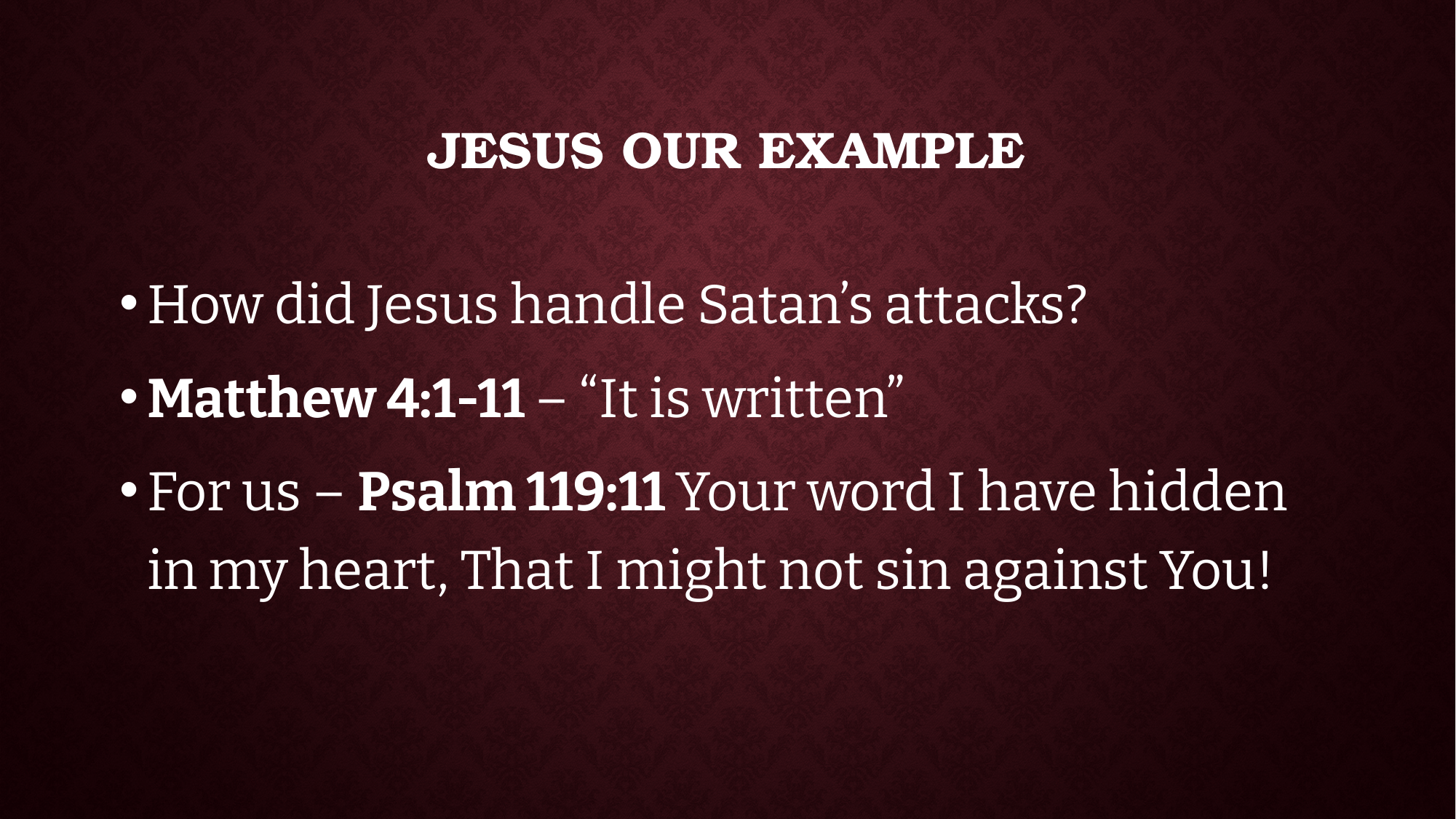

# Jesus our example
How did Jesus handle Satan’s attacks?
Matthew 4:1-11 – “It is written”
For us – Psalm 119:11 Your word I have hidden in my heart, That I might not sin against You!